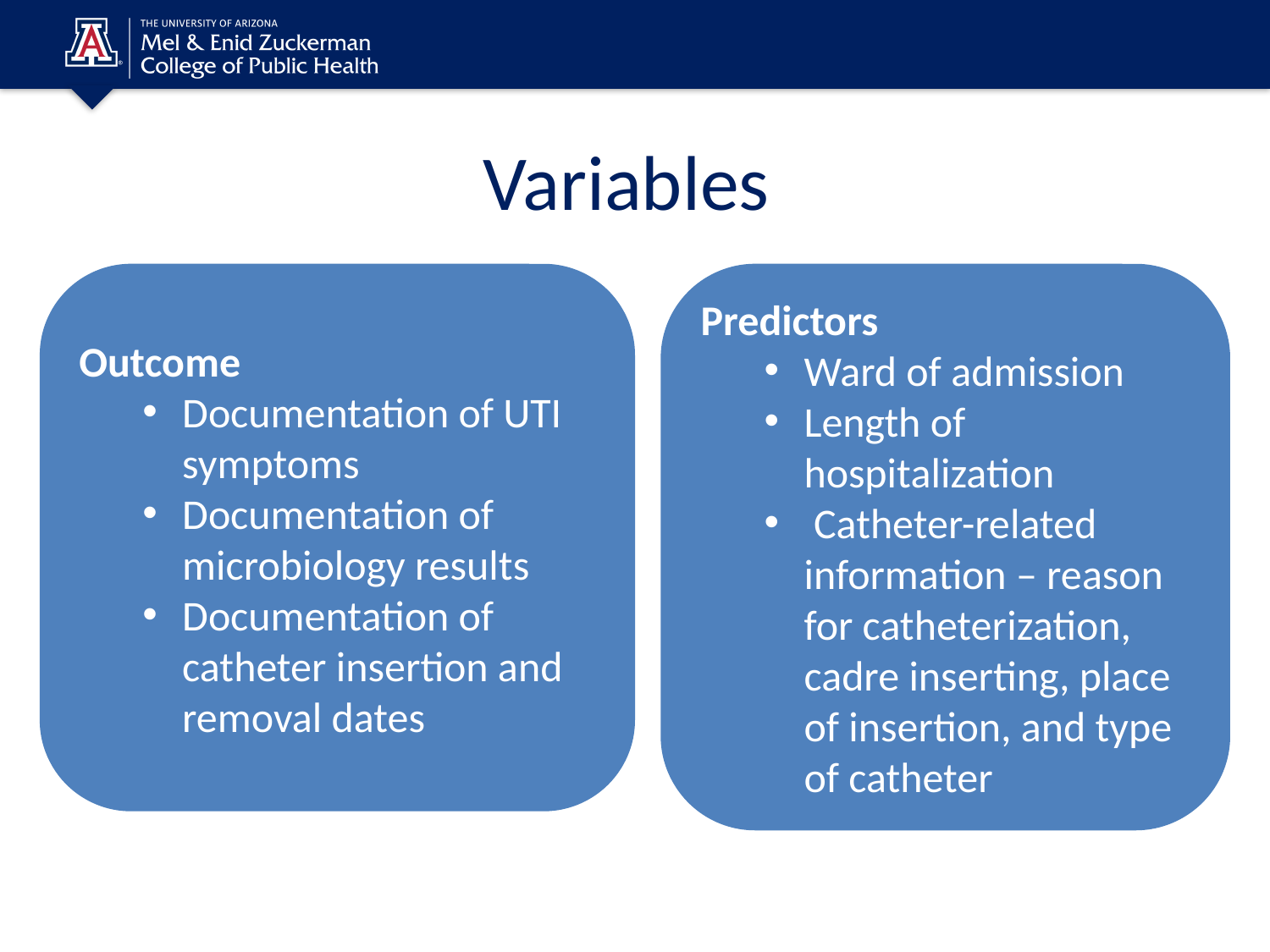

# Variables
Outcome
Documentation of UTI symptoms
Documentation of microbiology results
Documentation of catheter insertion and removal dates
Predictors
Ward of admission
Length of hospitalization
 Catheter-related information – reason for catheterization,  cadre inserting, place of insertion, and type of catheter